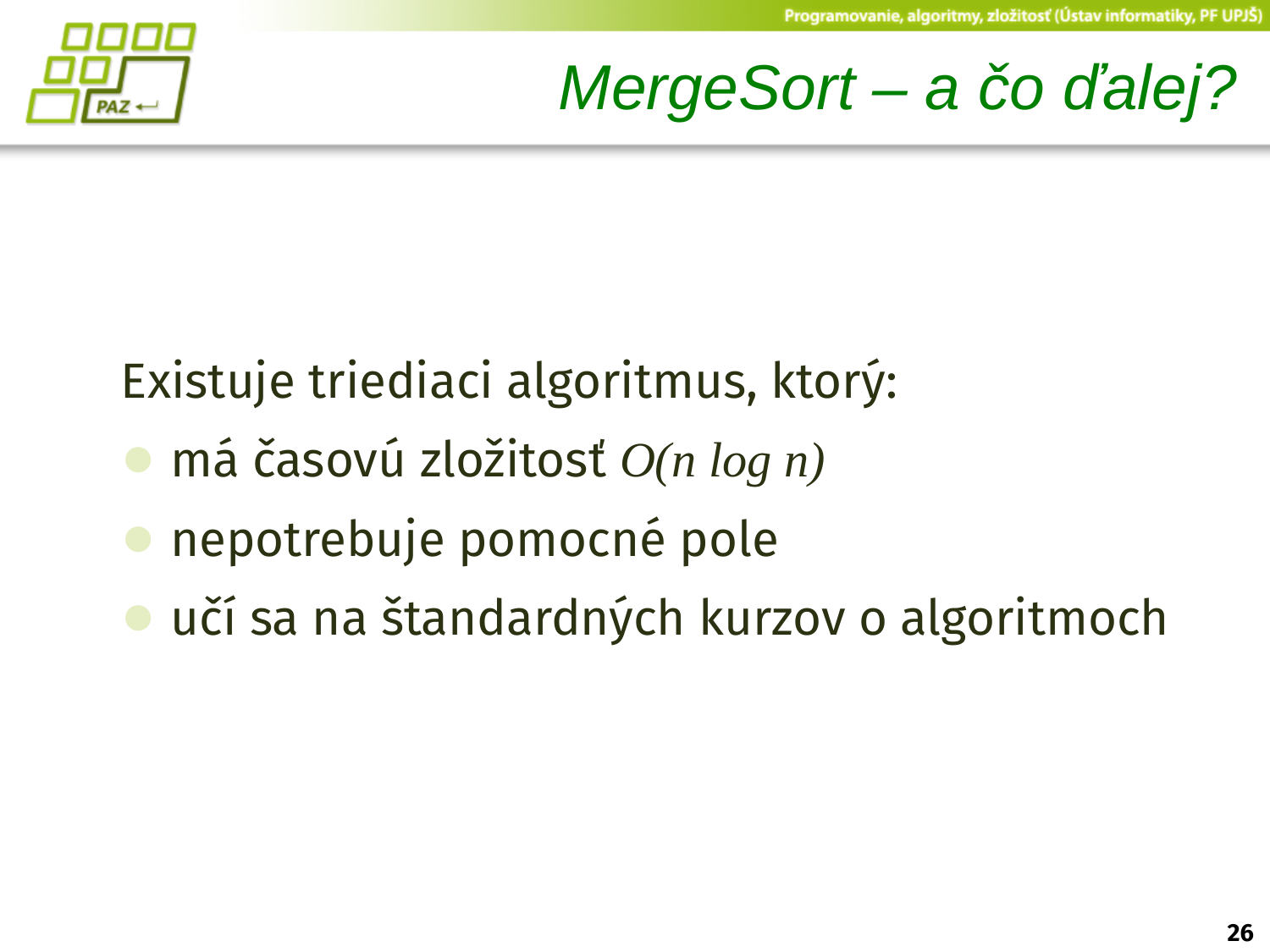

# MergeSort – a čo ďalej?
Existuje triediaci algoritmus, ktorý:
má časovú zložitosť O(n log n)
nepotrebuje pomocné pole
učí sa na štandardných kurzov o algoritmoch